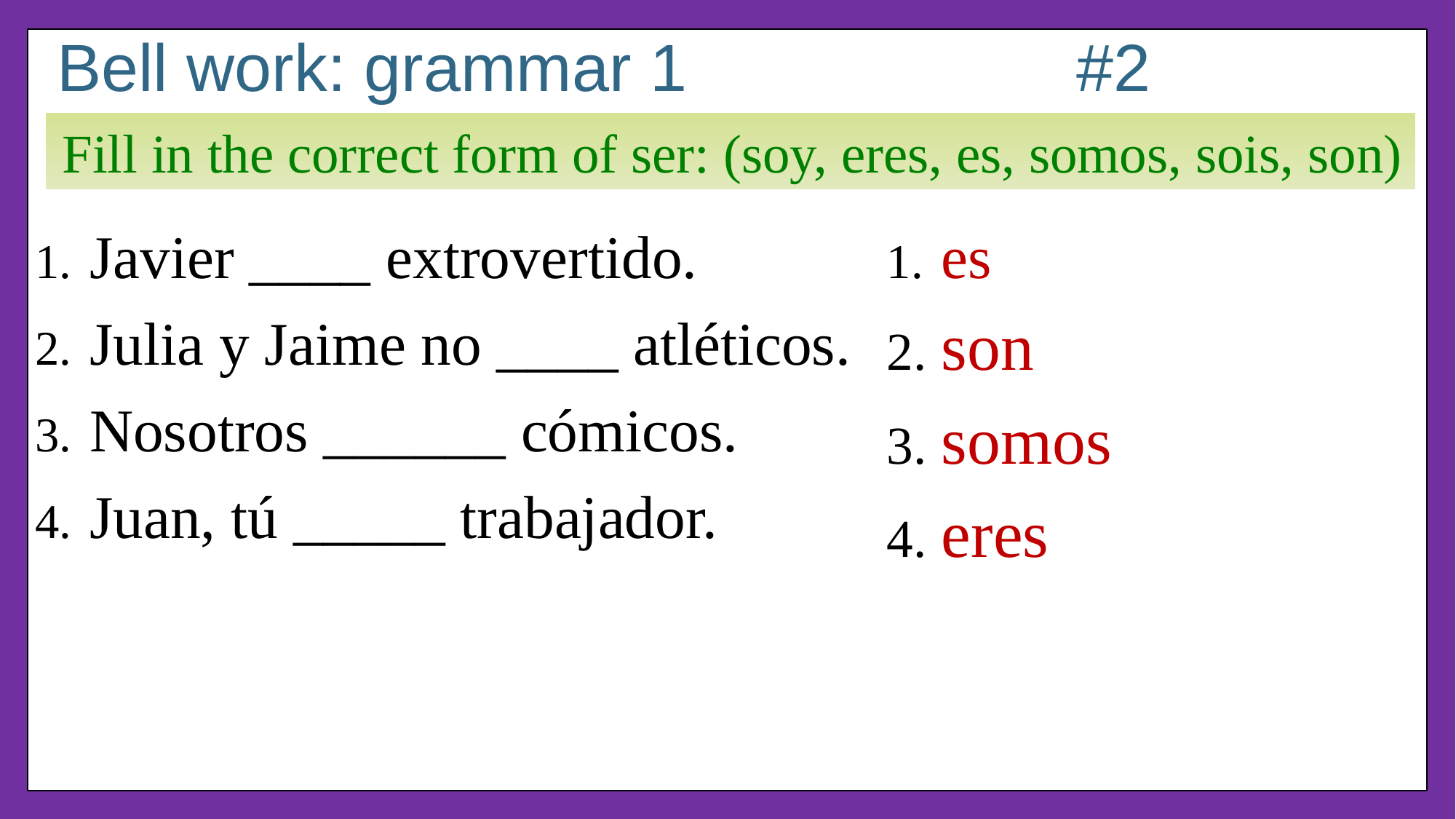

# Bell work: grammar 1      			  #2
Fill in the correct form of ser: (soy, eres, es, somos, sois, son)
Javier ____ extrovertido.
Julia y Jaime no ____ atléticos.
Nosotros ______ cómicos.
Juan, tú _____ trabajador.

es
son
somos
eres